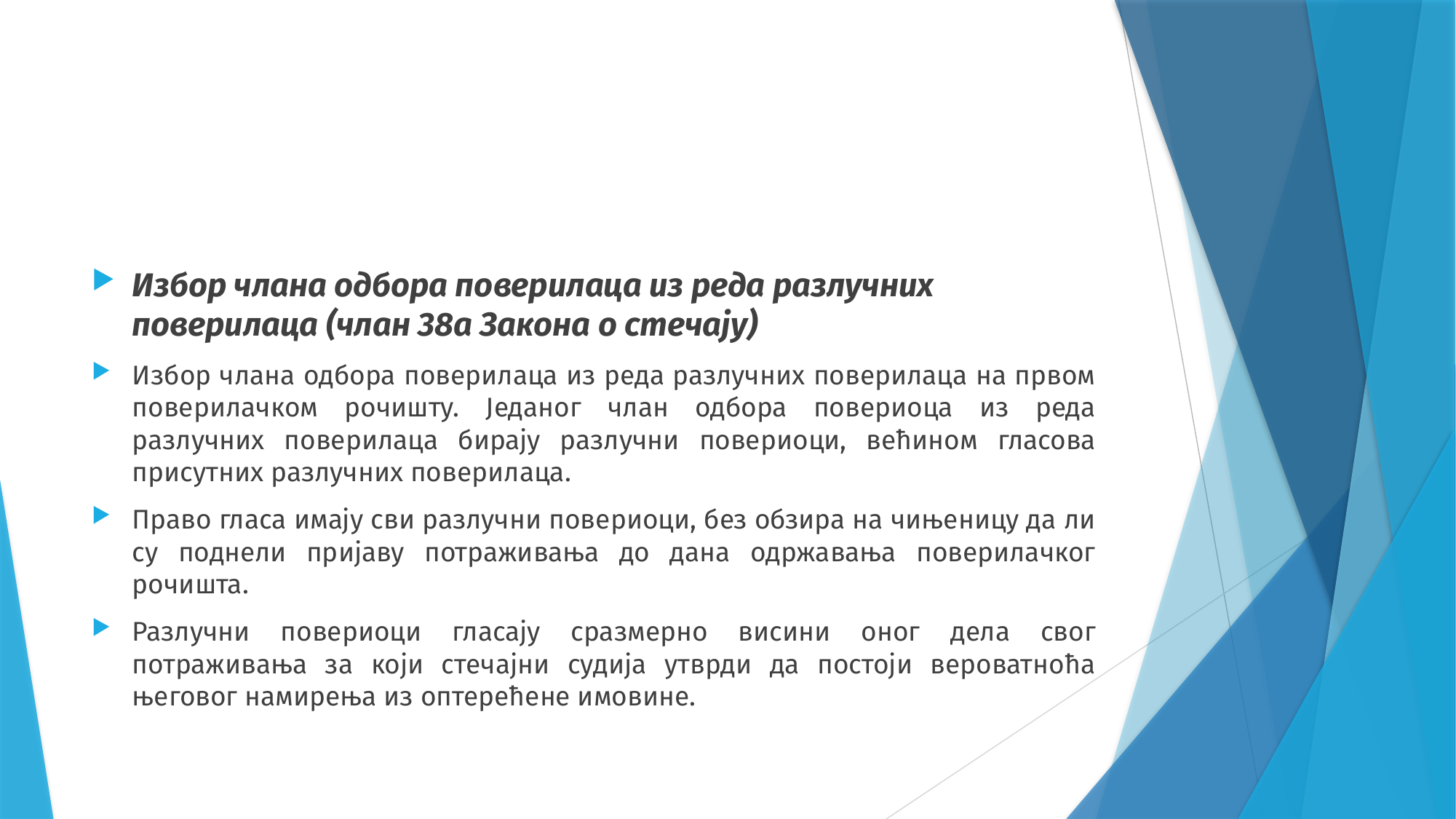

Избор члана одбора поверилаца из реда разлучних поверилаца (члан 38а Закона о стечају)
Избор члана одбора поверилаца из реда разлучних поверилаца на првом поверилачком рочишту. Једаног члан одбора повериоца из реда разлучних поверилаца бирају разлучни повериоци, већином гласова присутних разлучних поверилаца.
Право гласа имају сви разлучни повериоци, без обзира на чињеницу да ли су поднели пријаву потраживања до дана одржавања поверилачког рочишта.
Разлучни повериоци гласају сразмерно висини оног дела свог потраживања за који стечајни судија утврди да постоји вероватноћа његовог намирења из оптерећене имовине.